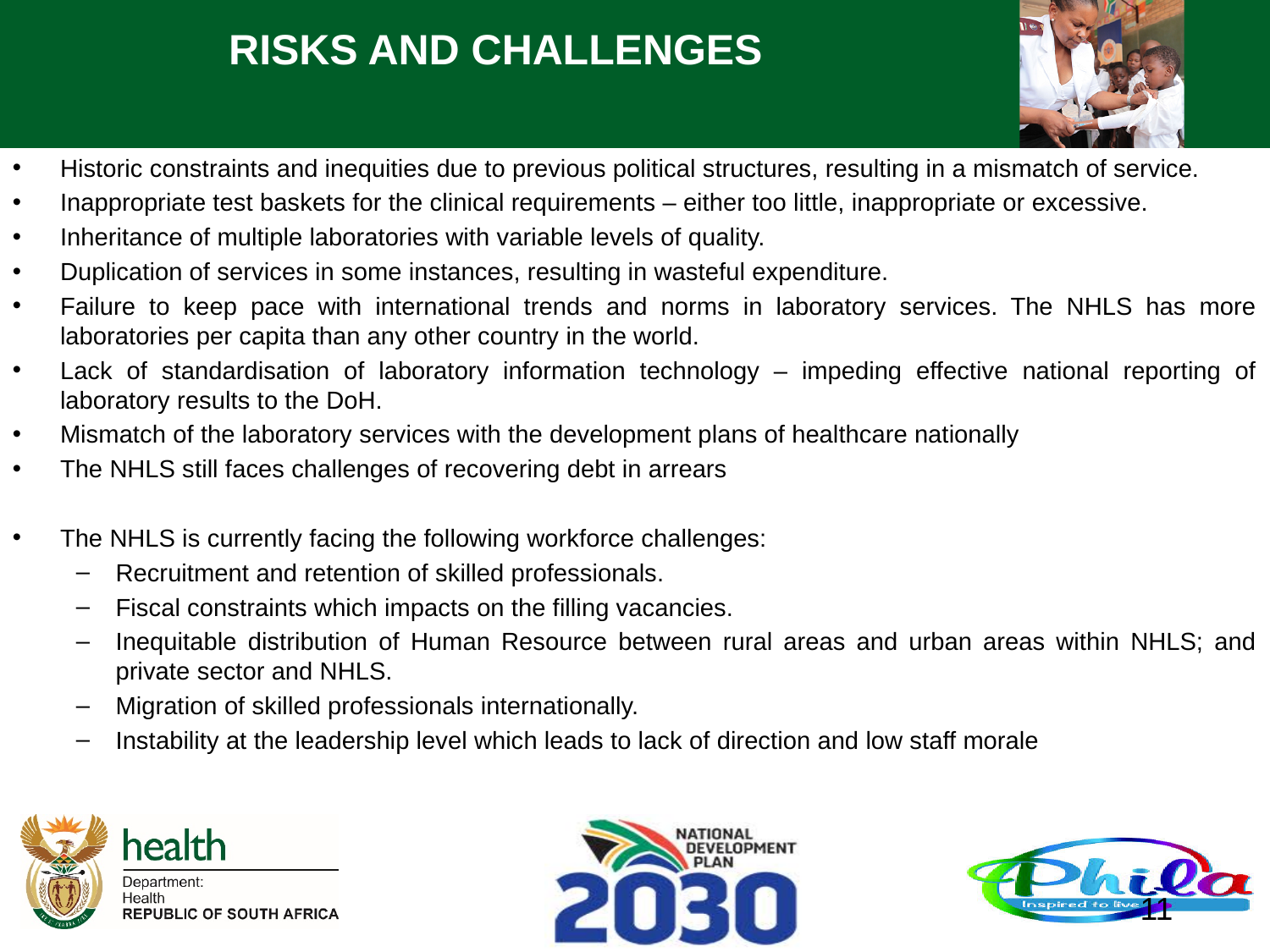

# RISKS AND CHALLENGES
Historic constraints and inequities due to previous political structures, resulting in a mismatch of service.
Inappropriate test baskets for the clinical requirements – either too little, inappropriate or excessive.
Inheritance of multiple laboratories with variable levels of quality.
Duplication of services in some instances, resulting in wasteful expenditure.
Failure to keep pace with international trends and norms in laboratory services. The NHLS has more laboratories per capita than any other country in the world.
Lack of standardisation of laboratory information technology – impeding effective national reporting of laboratory results to the DoH.
Mismatch of the laboratory services with the development plans of healthcare nationally
The NHLS still faces challenges of recovering debt in arrears

The NHLS is currently facing the following workforce challenges:
Recruitment and retention of skilled professionals.
Fiscal constraints which impacts on the filling vacancies.
Inequitable distribution of Human Resource between rural areas and urban areas within NHLS; and private sector and NHLS.
Migration of skilled professionals internationally.
Instability at the leadership level which leads to lack of direction and low staff morale